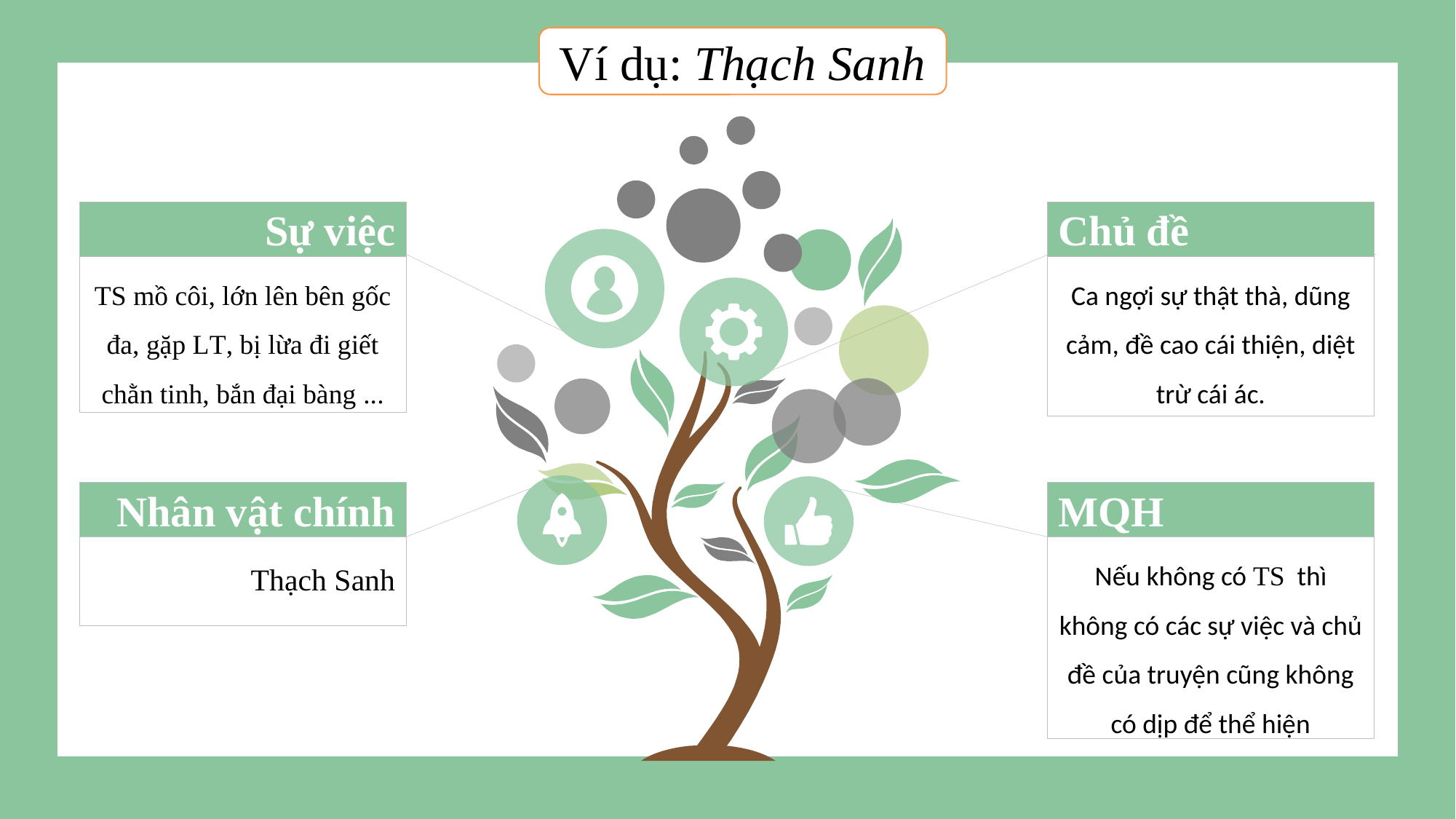

Ví dụ: Thạch Sanh

Sự việc
TS mồ côi, lớn lên bên gốc đa, gặp LT, bị lừa đi giết chằn tinh, bắn đại bàng ...
Chủ đề
Ca ngợi sự thật thà, dũng cảm, đề cao cái thiện, diệt trừ cái ác.

Nhân vật chính
Thạch Sanh
MQH
Nếu không có TS  thì không có các sự việc và chủ đề của truyện cũng không có dịp để thể hiện